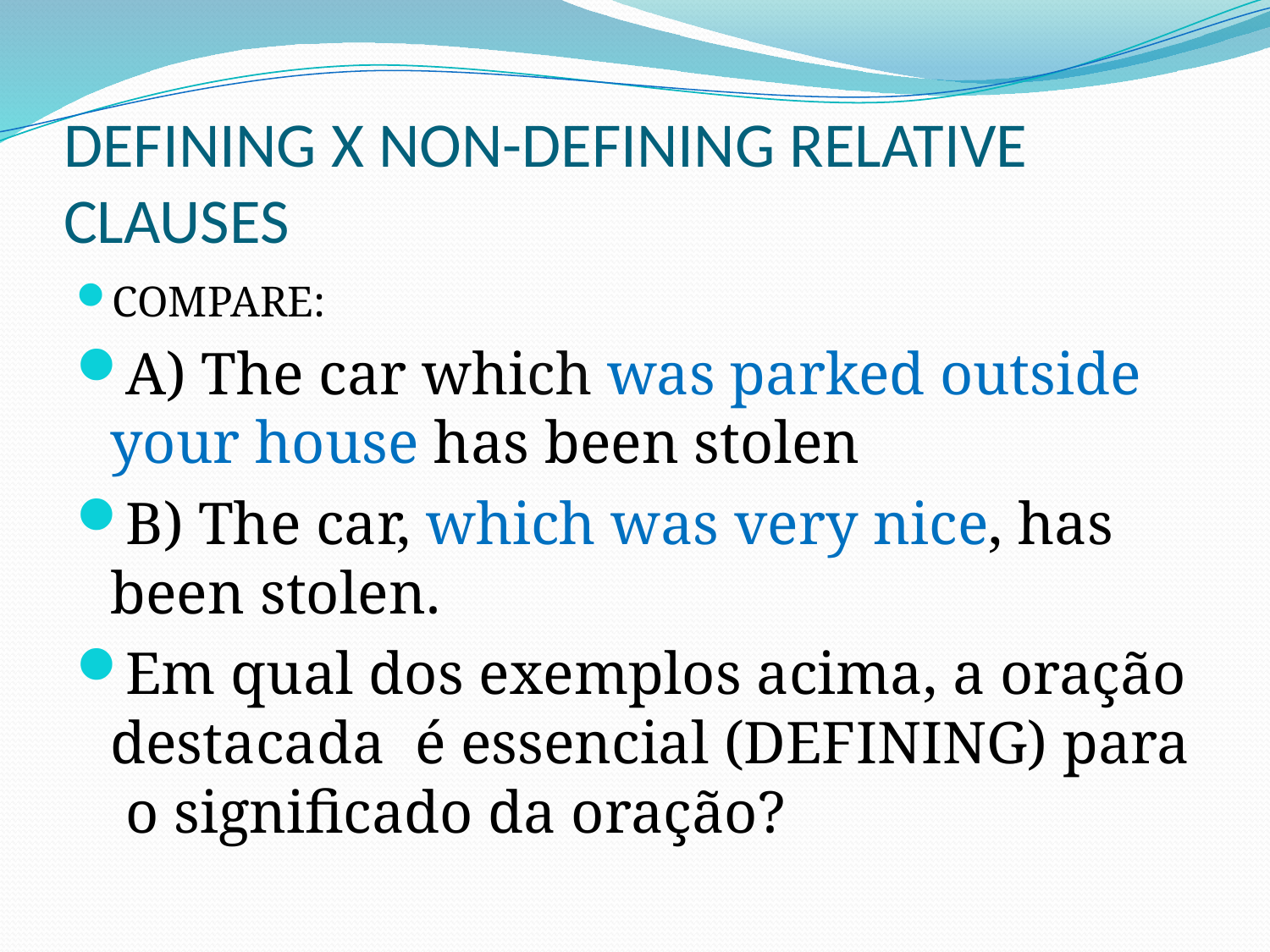

# DEFINING X NON-DEFINING RELATIVE CLAUSES
COMPARE:
A) The car which was parked outside your house has been stolen
B) The car, which was very nice, has been stolen.
Em qual dos exemplos acima, a oração destacada  é essencial (DEFINING) para  o significado da oração?